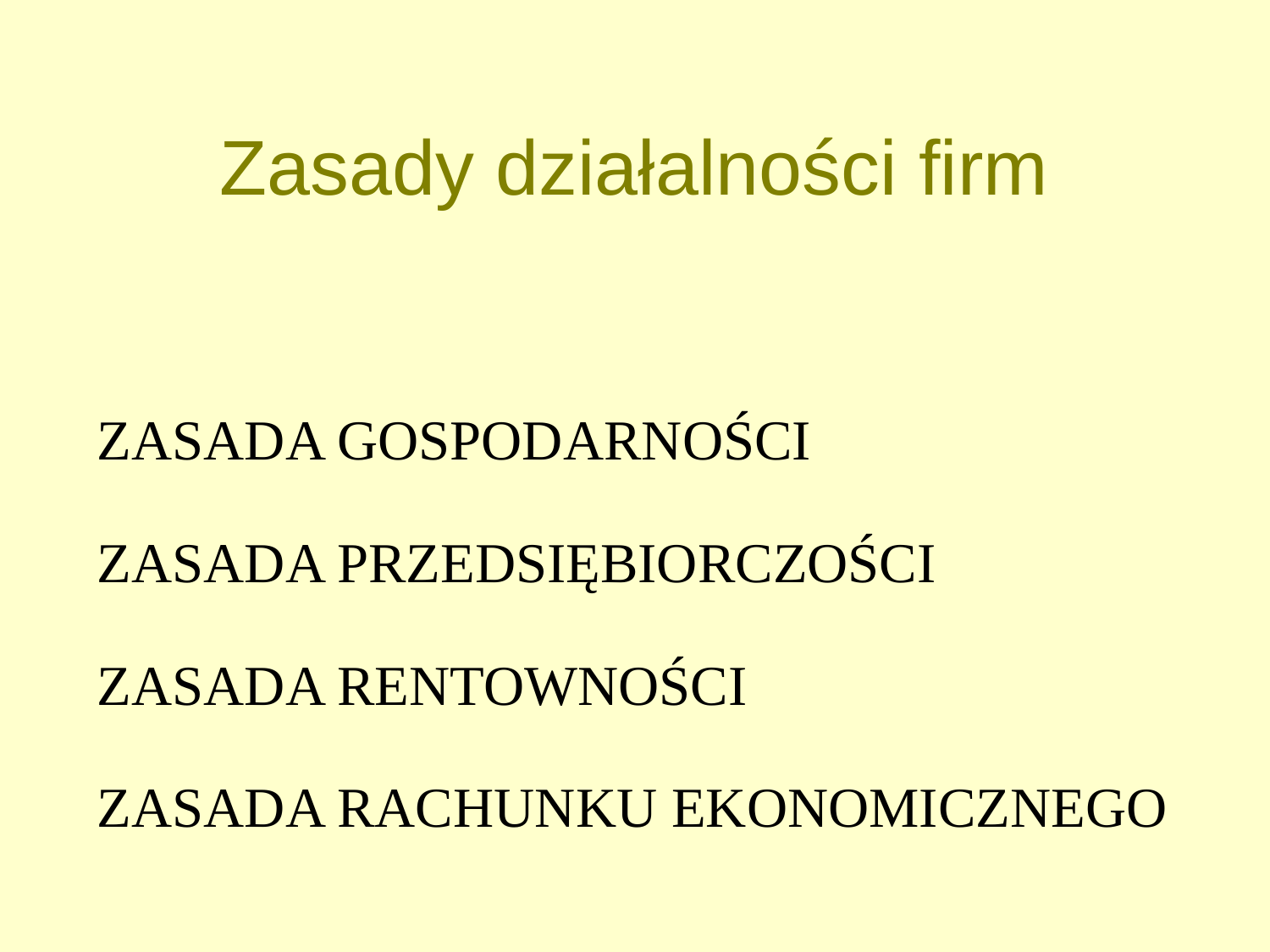

# Zasady działalności firm

ZASADA GOSPODARNOŚCI
ZASADA PRZEDSIĘBIORCZOŚCI
ZASADA RENTOWNOŚCI
ZASADA RACHUNKU EKONOMICZNEGO